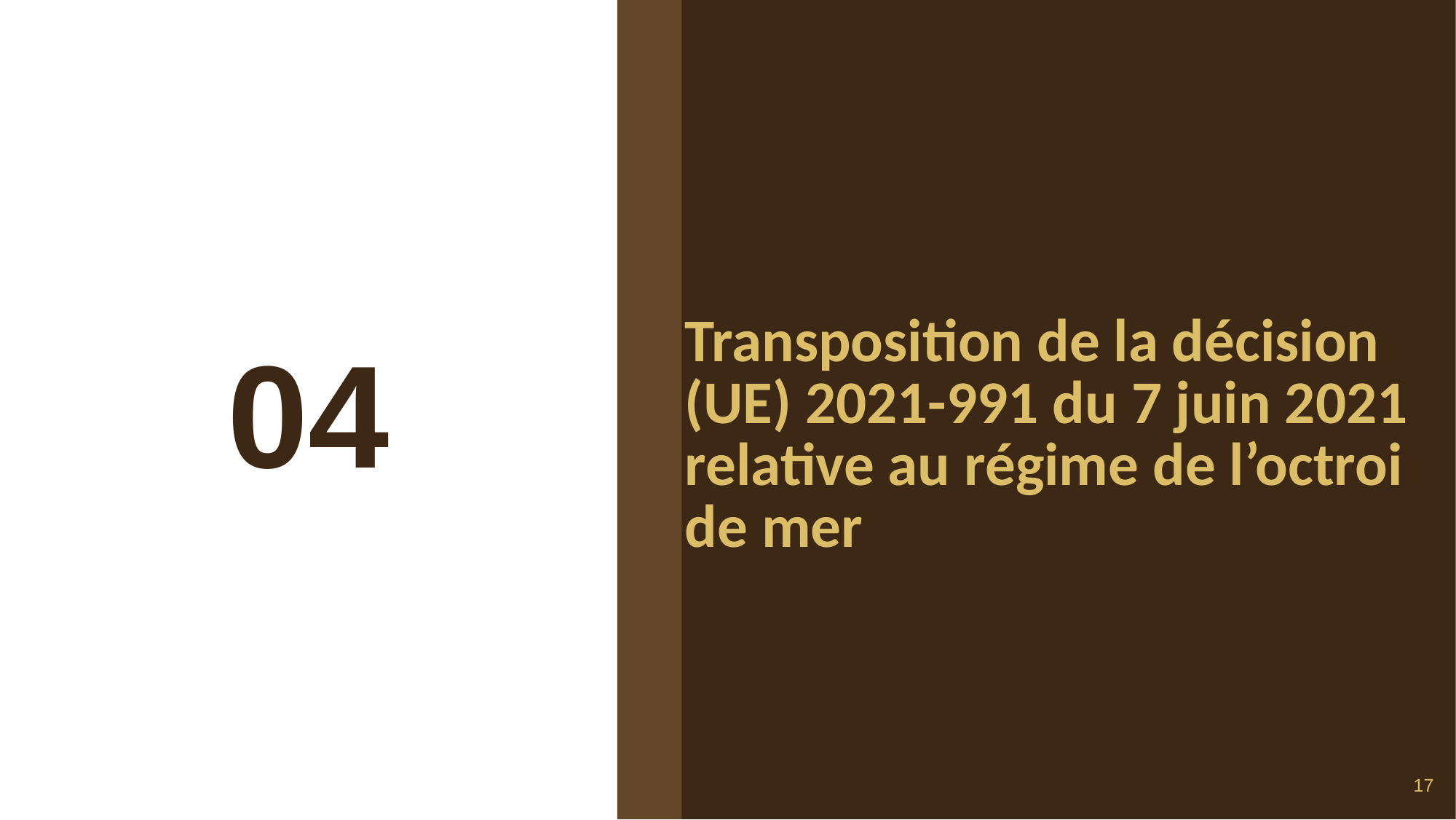

# 04
Transposition de la décision (UE) 2021-991 du 7 juin 2021 relative au régime de l’octroi de mer
17
Titre de la présentation
23 janvier 2020